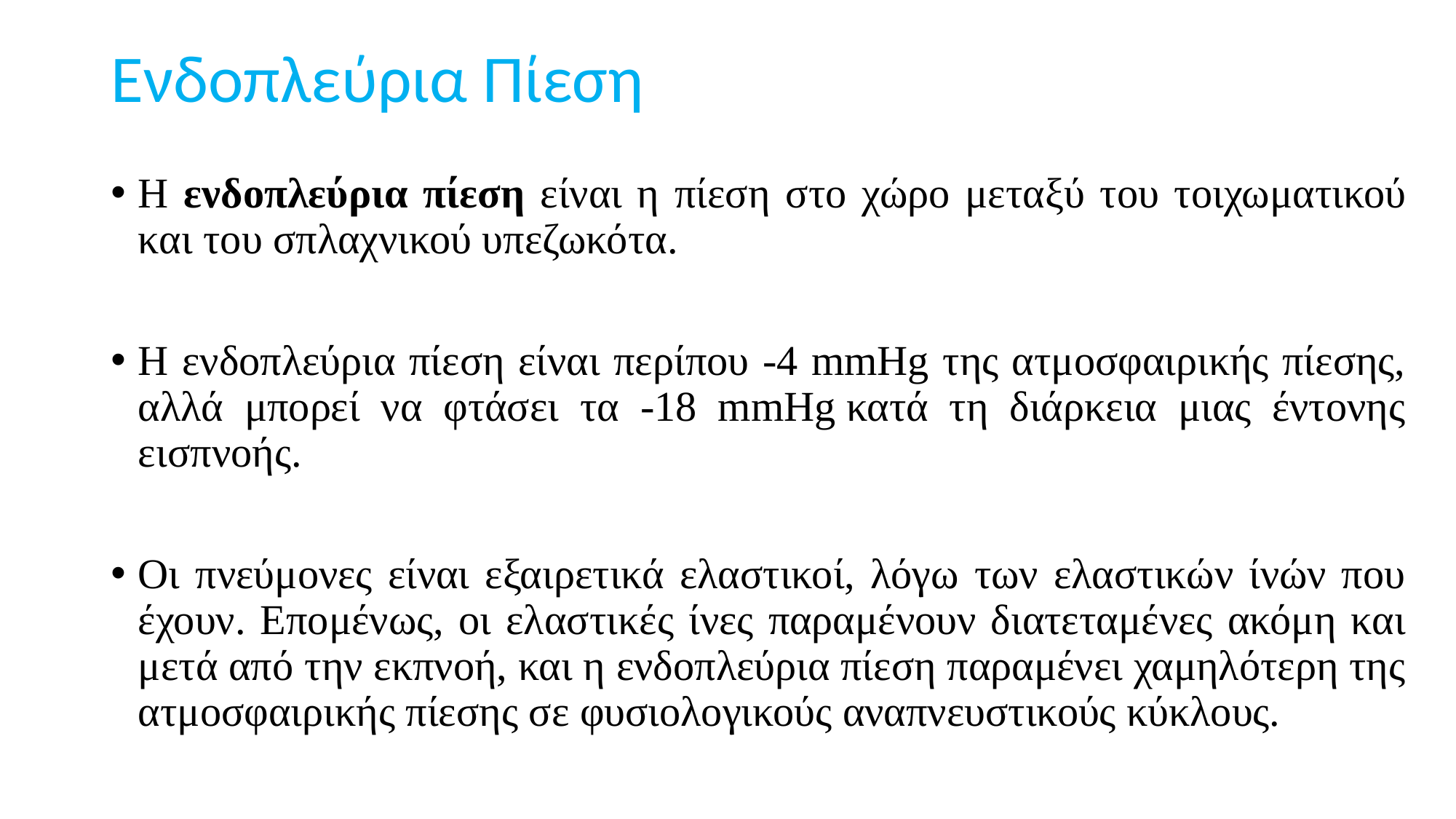

# Ενδοπλεύρια Πίεση
Η ενδοπλεύρια πίεση είναι η πίεση στο χώρο μεταξύ του τοιχωματικού και του σπλαχνικού υπεζωκότα.

Η ενδοπλεύρια πίεση είναι περίπου -4 mmHg της ατμοσφαιρικής πίεσης, αλλά μπορεί να φτάσει τα -18 mmHg κατά τη διάρκεια μιας έντονης εισπνοής.

Οι πνεύμονες είναι εξαιρετικά ελαστικοί, λόγω των ελαστικών ίνών που έχουν. Επομένως, οι ελαστικές ίνες παραμένουν διατεταμένες ακόμη και μετά από την εκπνοή, και η ενδοπλεύρια πίεση παραμένει χαμηλότερη της ατμοσφαιρικής πίεσης σε φυσιολογικούς αναπνευστικούς κύκλους.